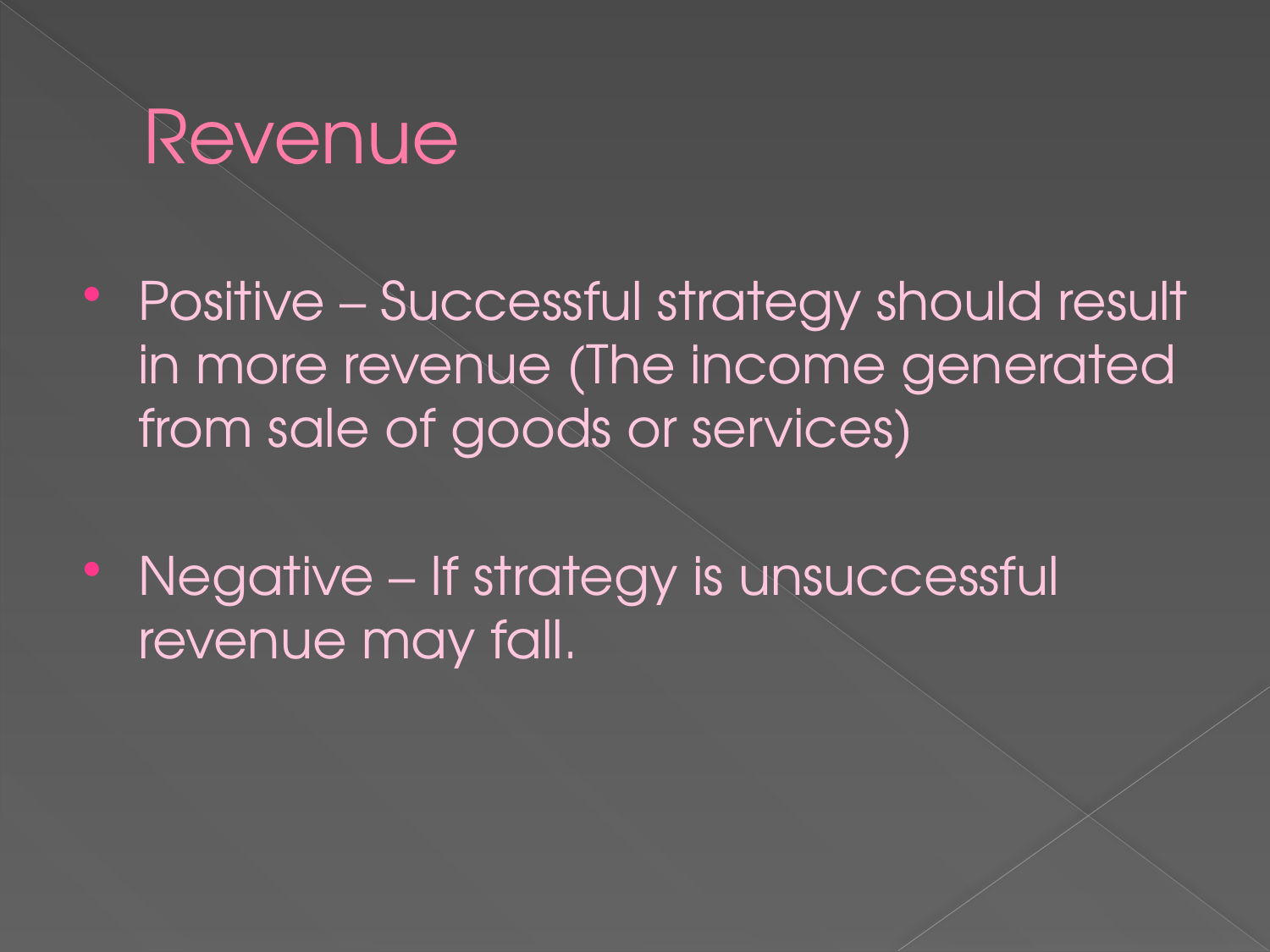

# Revenue
Positive – Successful strategy should result in more revenue (The income generated from sale of goods or services)

Negative – If strategy is unsuccessful revenue may fall.